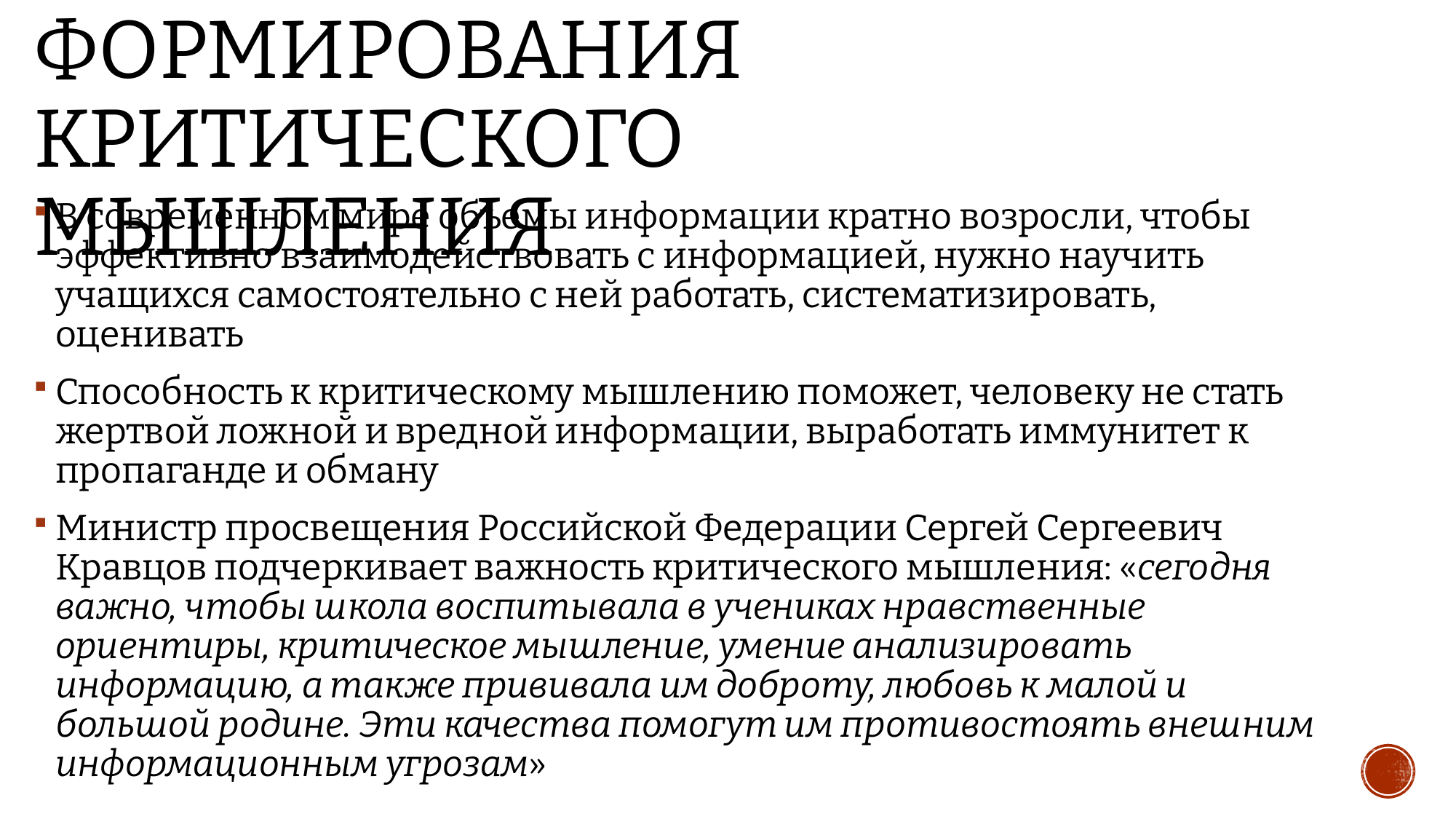

# Важность формирования критического мышления
В современном мире объемы информации кратно возросли, чтобы эффективно взаимодействовать с информацией, нужно научить учащихся самостоятельно с ней работать, систематизировать, оценивать
Способность к критическому мышлению поможет, человеку не стать жертвой ложной и вредной информации, выработать иммунитет к пропаганде и обману
Министр просвещения Российской Федерации Сергей Сергеевич Кравцов подчеркивает важность критического мышления: «сегодня важно, чтобы школа воспитывала в учениках нравственные ориентиры, критическое мышление, умение анализировать информацию, а также прививала им доброту, любовь к малой и большой родине. Эти качества помогут им противостоять внешним информационным угрозам»